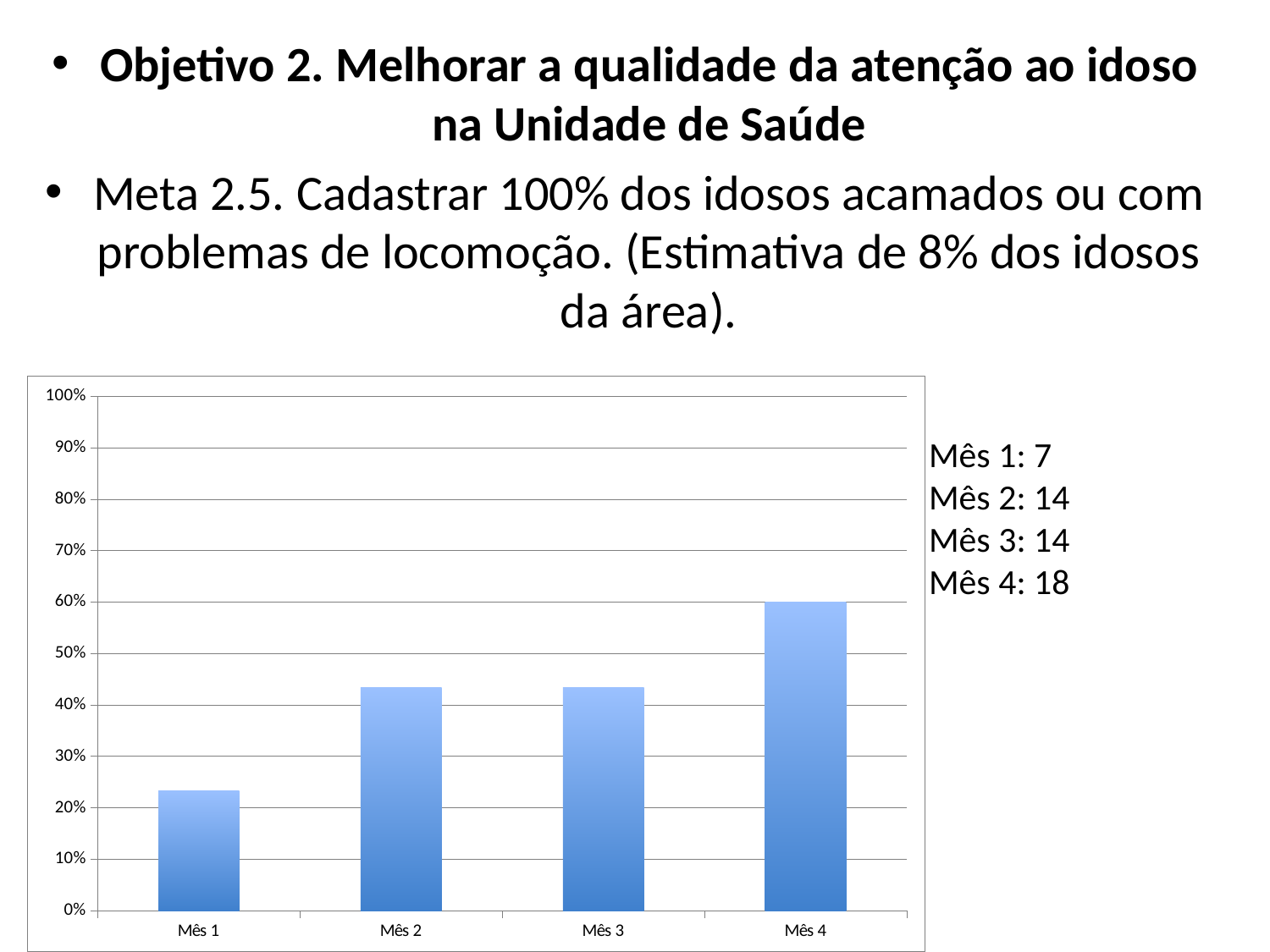

Objetivo 2. Melhorar a qualidade da atenção ao idoso na Unidade de Saúde
Meta 2.5. Cadastrar 100% dos idosos acamados ou com problemas de locomoção. (Estimativa de 8% dos idosos da área).

### Chart

| Category | Proporção de idosos acamados ou com problemas de locomoção cadastrados |
|---|---|
| Mês 1 | 0.23333333333333334 |
| Mês 2 | 0.43333333333333335 |
| Mês 3 | 0.43333333333333335 |
| Mês 4 | 0.6 |
Mês 1: 7
Mês 2: 14
Mês 3: 14
Mês 4: 18